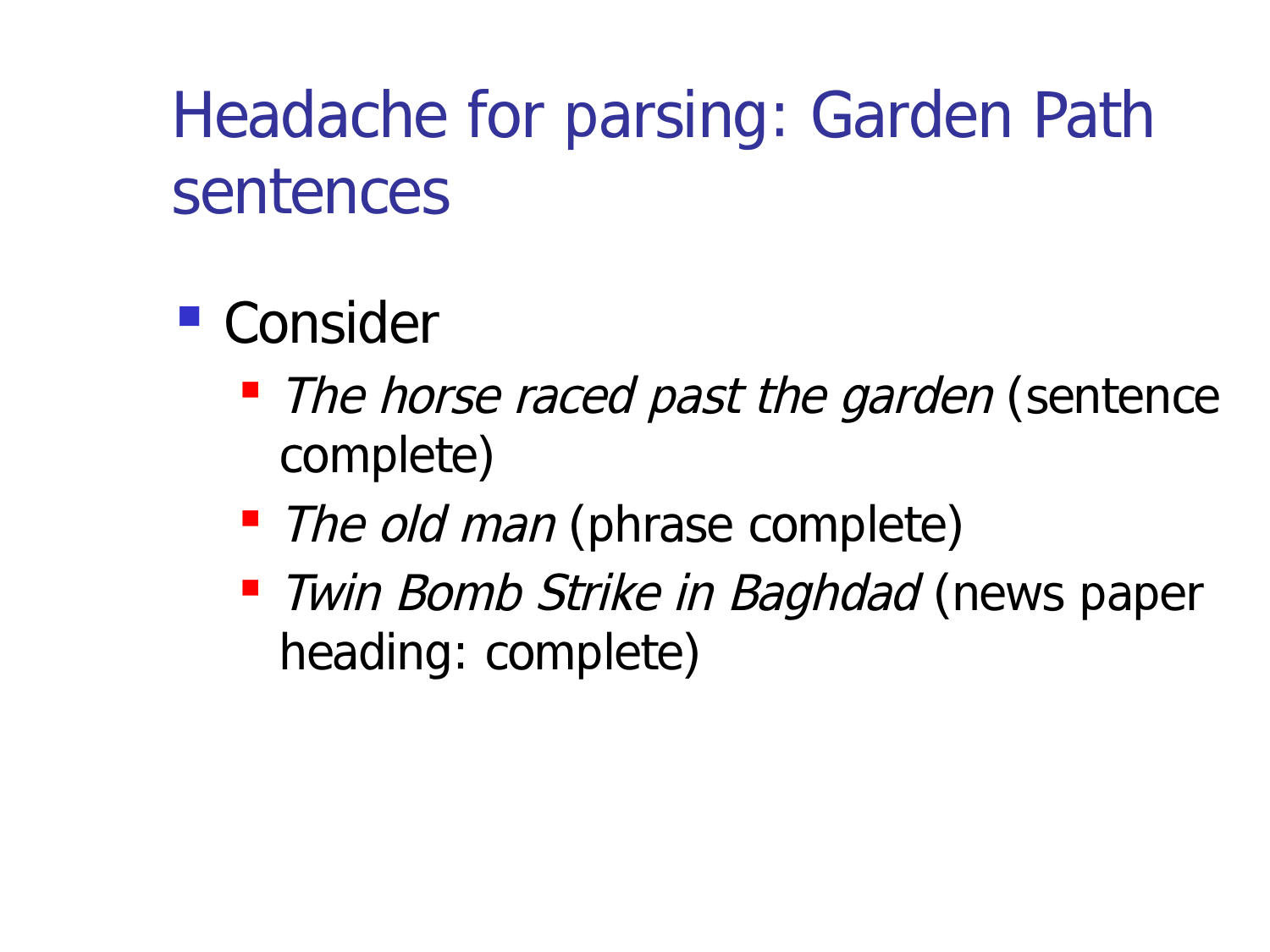

# Headache for parsing: Garden Path sentences
Consider
The horse raced past the garden (sentence complete)
The old man (phrase complete)
Twin Bomb Strike in Baghdad (news paper heading: complete)